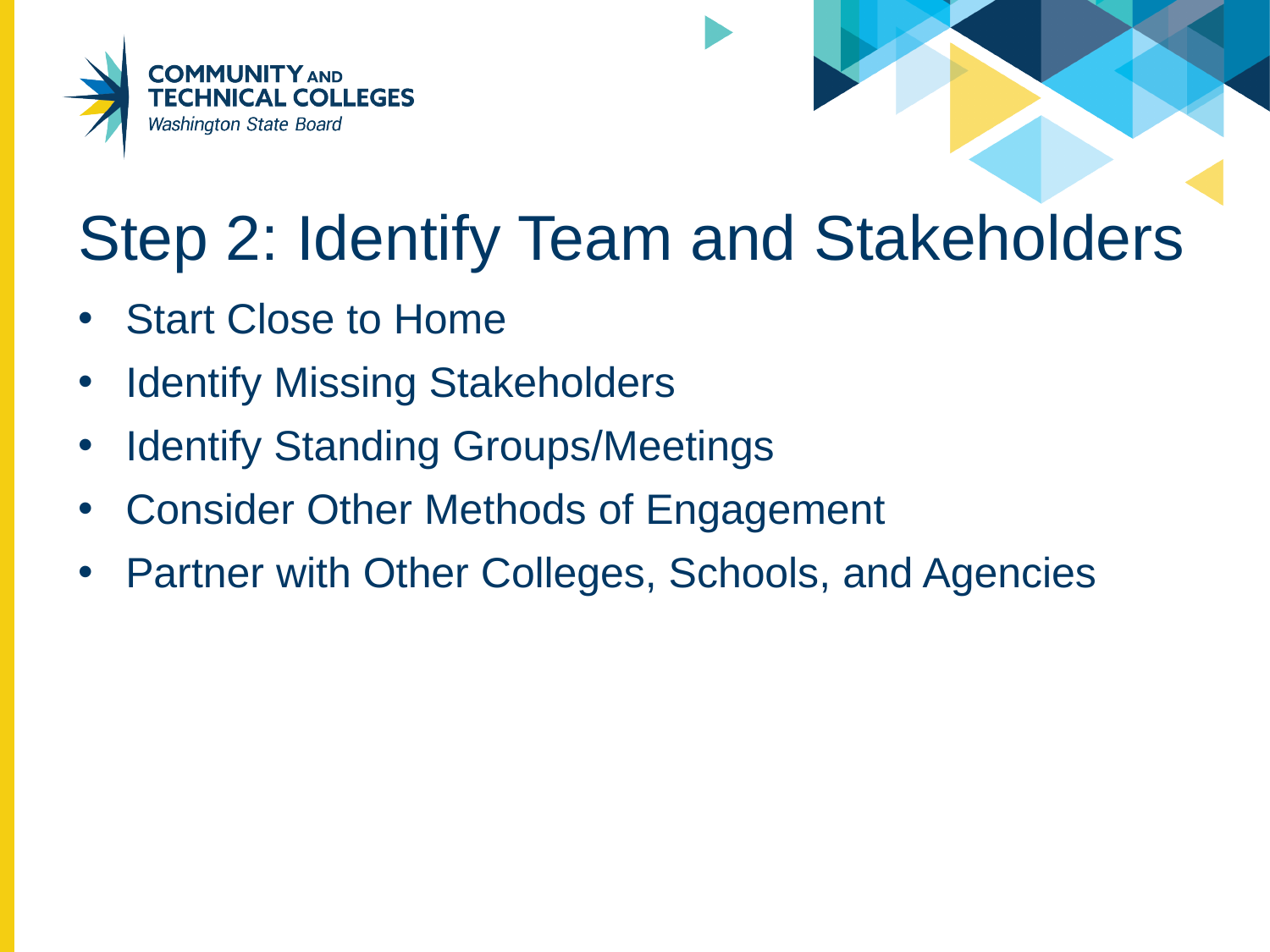

# Step 2: Identify Team and Stakeholders
Start Close to Home
Identify Missing Stakeholders
Identify Standing Groups/Meetings
Consider Other Methods of Engagement
Partner with Other Colleges, Schools, and Agencies